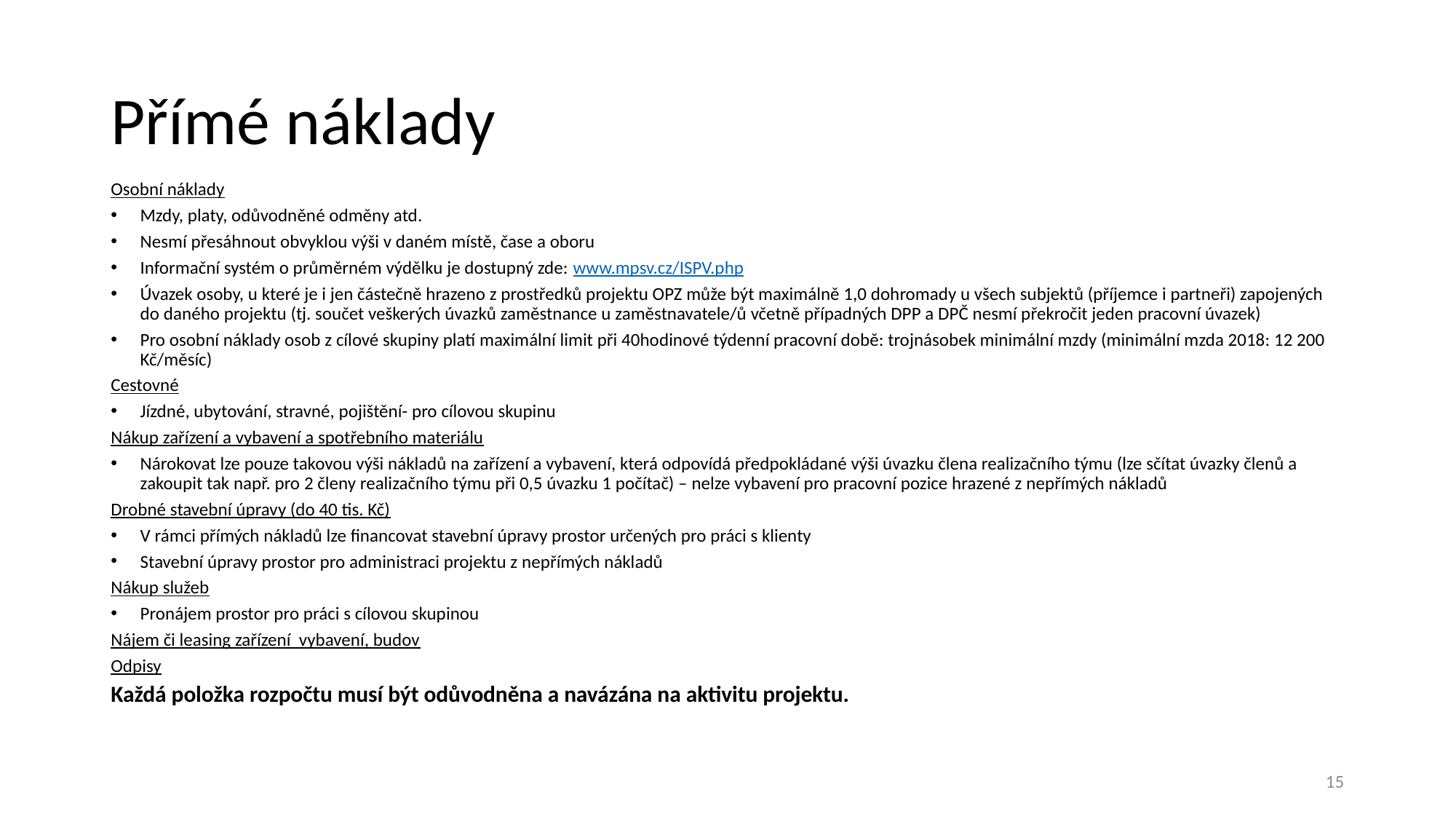

# Přímé náklady
Osobní náklady
Mzdy, platy, odůvodněné odměny atd.
Nesmí přesáhnout obvyklou výši v daném místě, čase a oboru
Informační systém o průměrném výdělku je dostupný zde: www.mpsv.cz/ISPV.php
Úvazek osoby, u které je i jen částečně hrazeno z prostředků projektu OPZ může být maximálně 1,0 dohromady u všech subjektů (příjemce i partneři) zapojených do daného projektu (tj. součet veškerých úvazků zaměstnance u zaměstnavatele/ů včetně případných DPP a DPČ nesmí překročit jeden pracovní úvazek)
Pro osobní náklady osob z cílové skupiny platí maximální limit při 40hodinové týdenní pracovní době: trojnásobek minimální mzdy (minimální mzda 2018: 12 200 Kč/měsíc)
Cestovné
Jízdné, ubytování, stravné, pojištění- pro cílovou skupinu
Nákup zařízení a vybavení a spotřebního materiálu
Nárokovat lze pouze takovou výši nákladů na zařízení a vybavení, která odpovídá předpokládané výši úvazku člena realizačního týmu (lze sčítat úvazky členů a zakoupit tak např. pro 2 členy realizačního týmu při 0,5 úvazku 1 počítač) – nelze vybavení pro pracovní pozice hrazené z nepřímých nákladů
Drobné stavební úpravy (do 40 tis. Kč)
V rámci přímých nákladů lze financovat stavební úpravy prostor určených pro práci s klienty
Stavební úpravy prostor pro administraci projektu z nepřímých nákladů
Nákup služeb
Pronájem prostor pro práci s cílovou skupinou
Nájem či leasing zařízení  vybavení, budov
Odpisy
Každá položka rozpočtu musí být odůvodněna a navázána na aktivitu projektu.

15